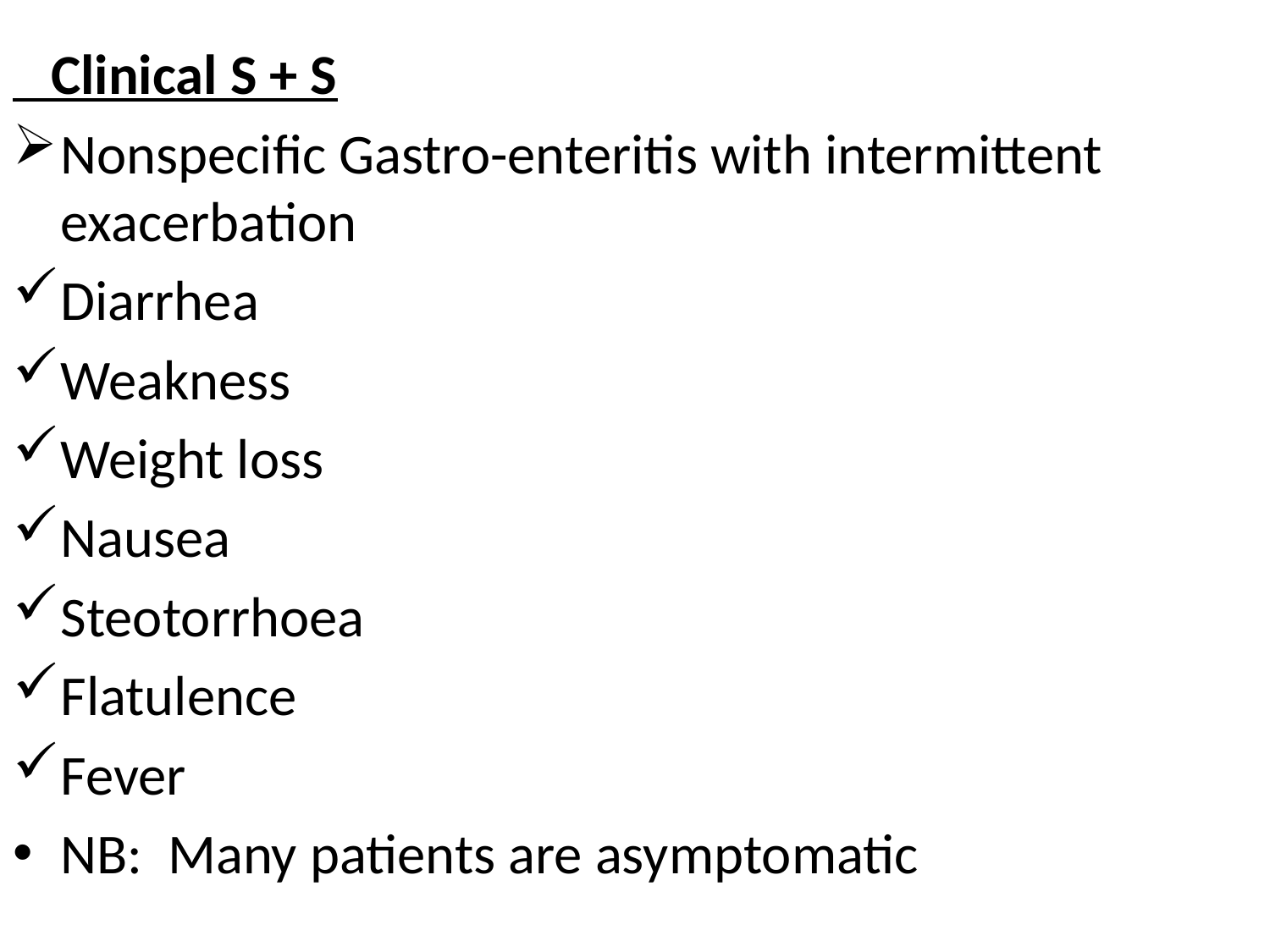

#
   Clinical S + S
Nonspecific Gastro-enteritis with intermittent exacerbation
Diarrhea
Weakness
Weight loss
Nausea
Steotorrhoea
Flatulence
Fever
NB:  Many patients are asymptomatic